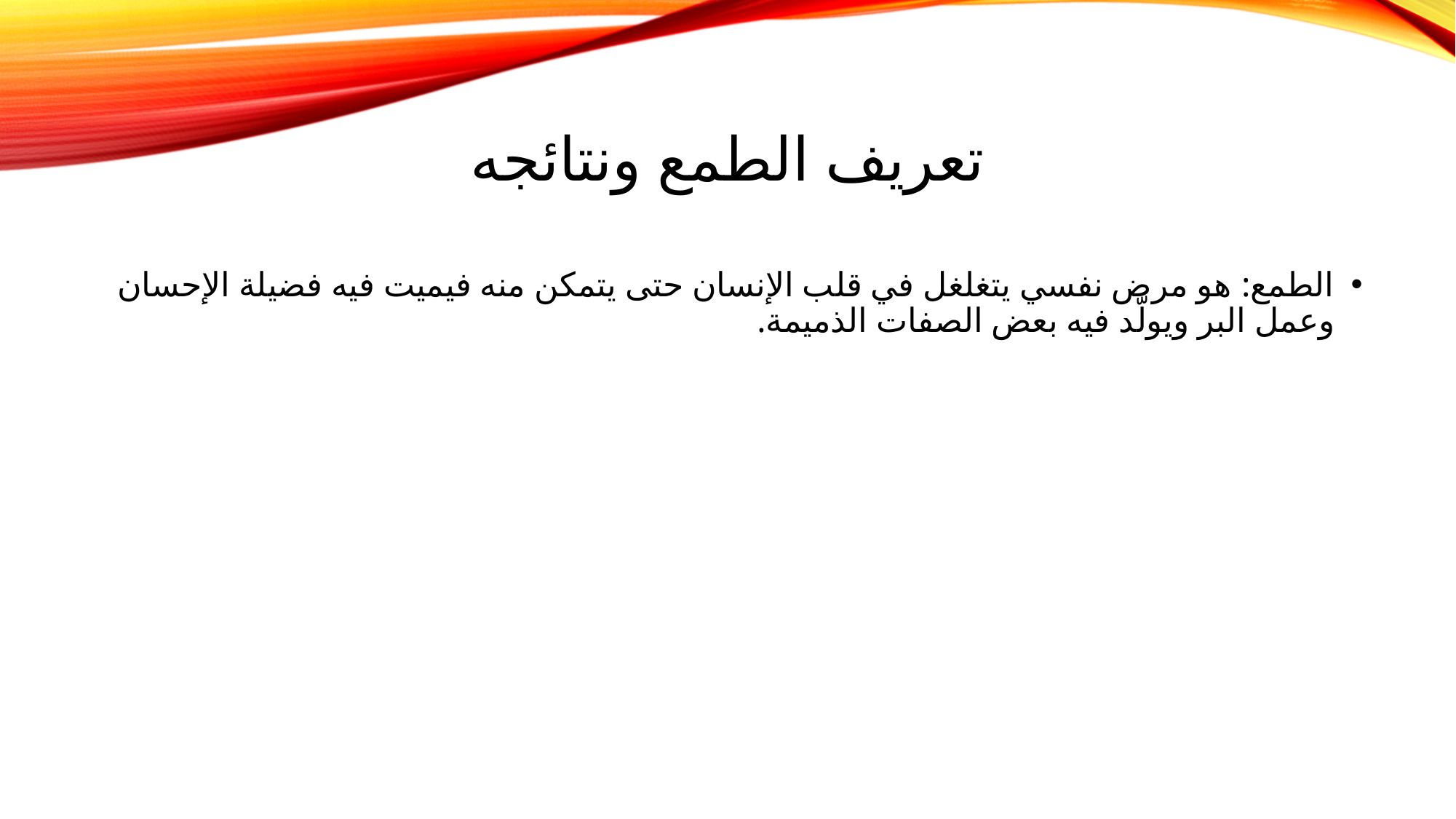

# تعريف الطمع ونتائجه
الطمع: هو مرض نفسي يتغلغل في قلب الإنسان حتى يتمكن منه فيميت فيه فضيلة الإحسان وعمل البر ويولّد فيه بعض الصفات الذميمة.